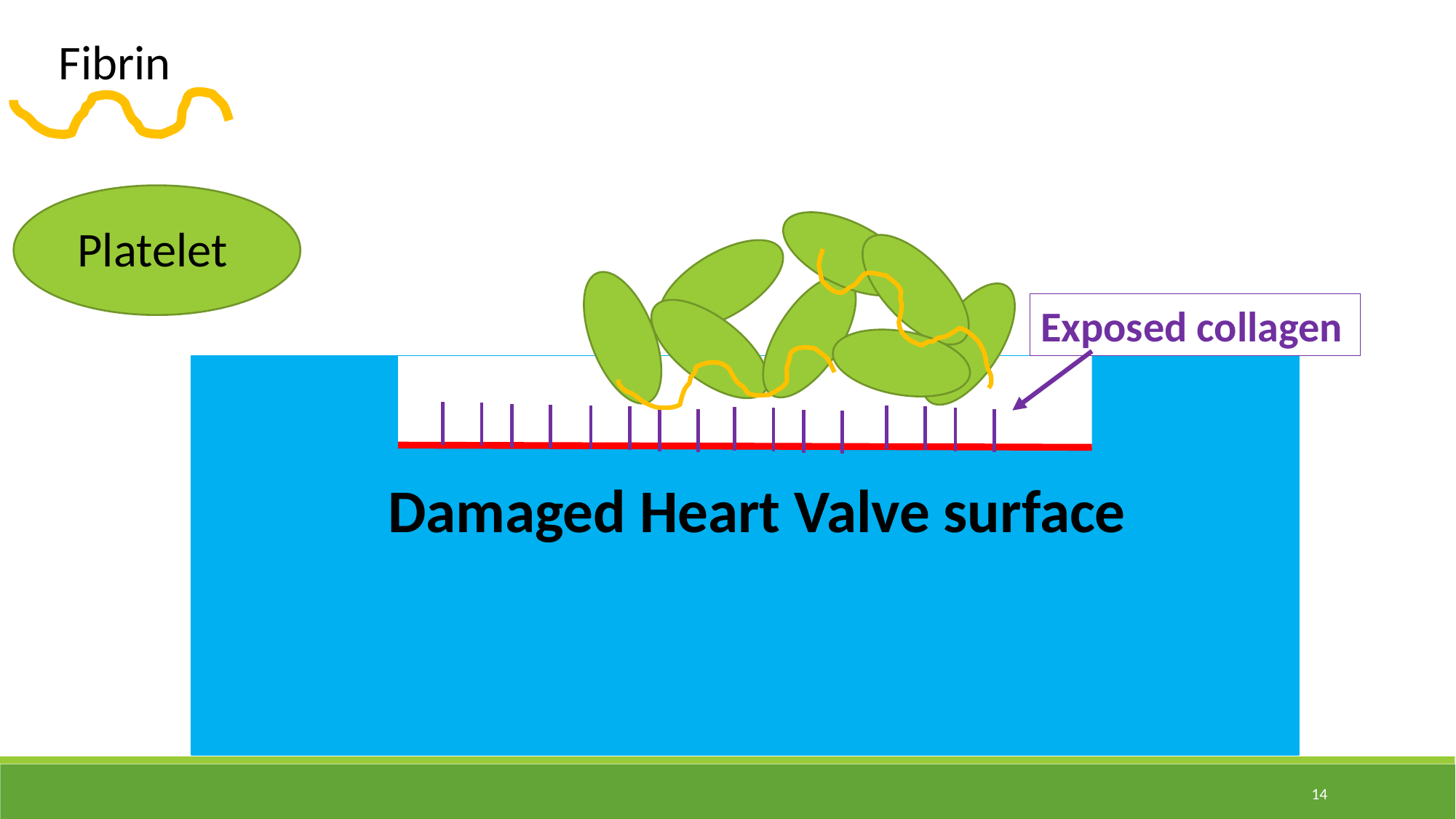

Fibrin

Platelet

Exposed collagen

Damaged Heart Valve surface
14